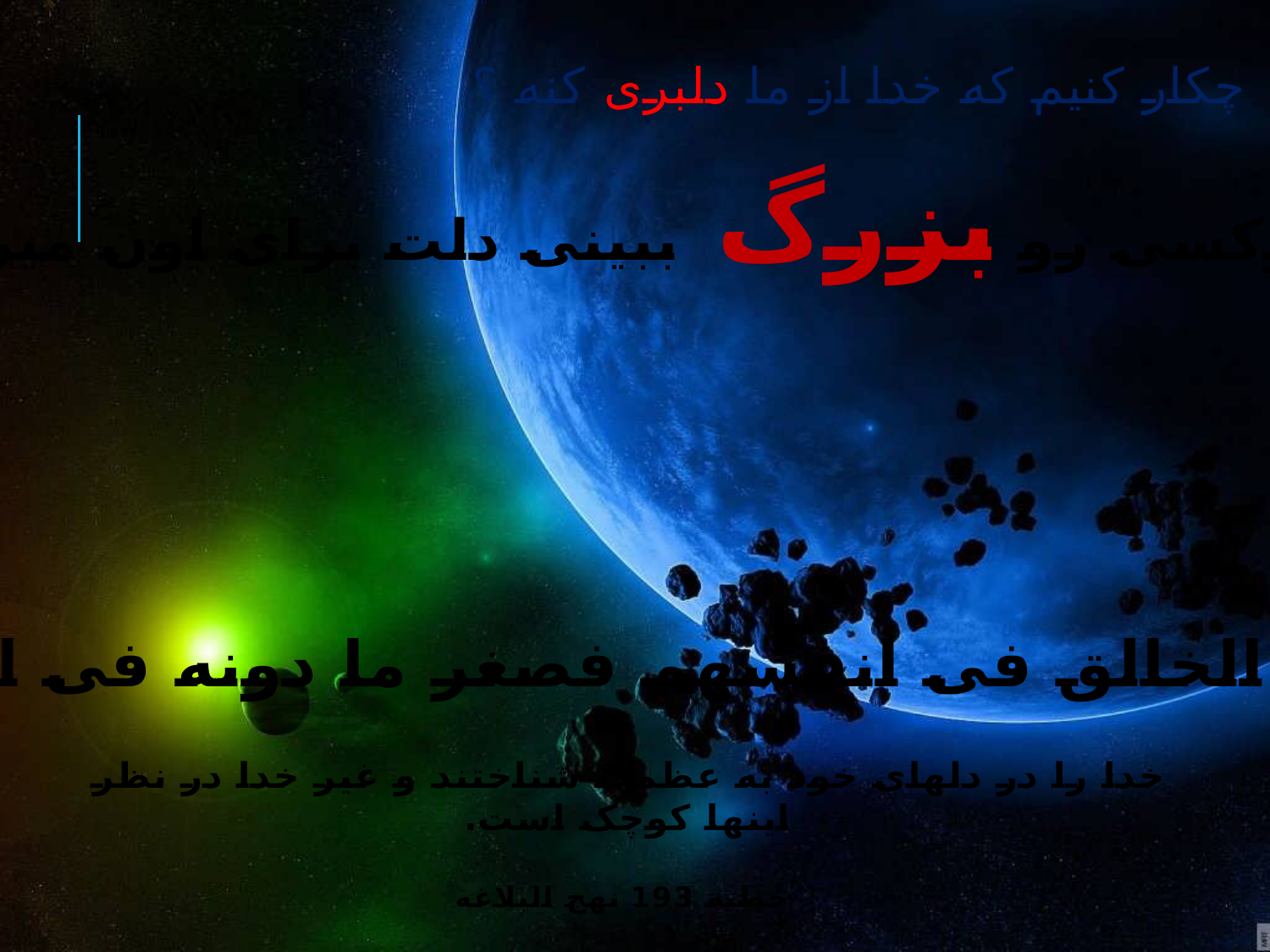

چکار کنیم که خدا از ما دلبری کنه ؟
هرکسی رو بزرگ ببینی دلت برای اون میره
عظم الخالق فی انفسهم فصغر ما دونه فی اعینهم
خدا را در دل­های خود به عظمت شناختند و غیر خدا در نظر این­ها کوچک است.

 خطبه 193 نهج البلاغه